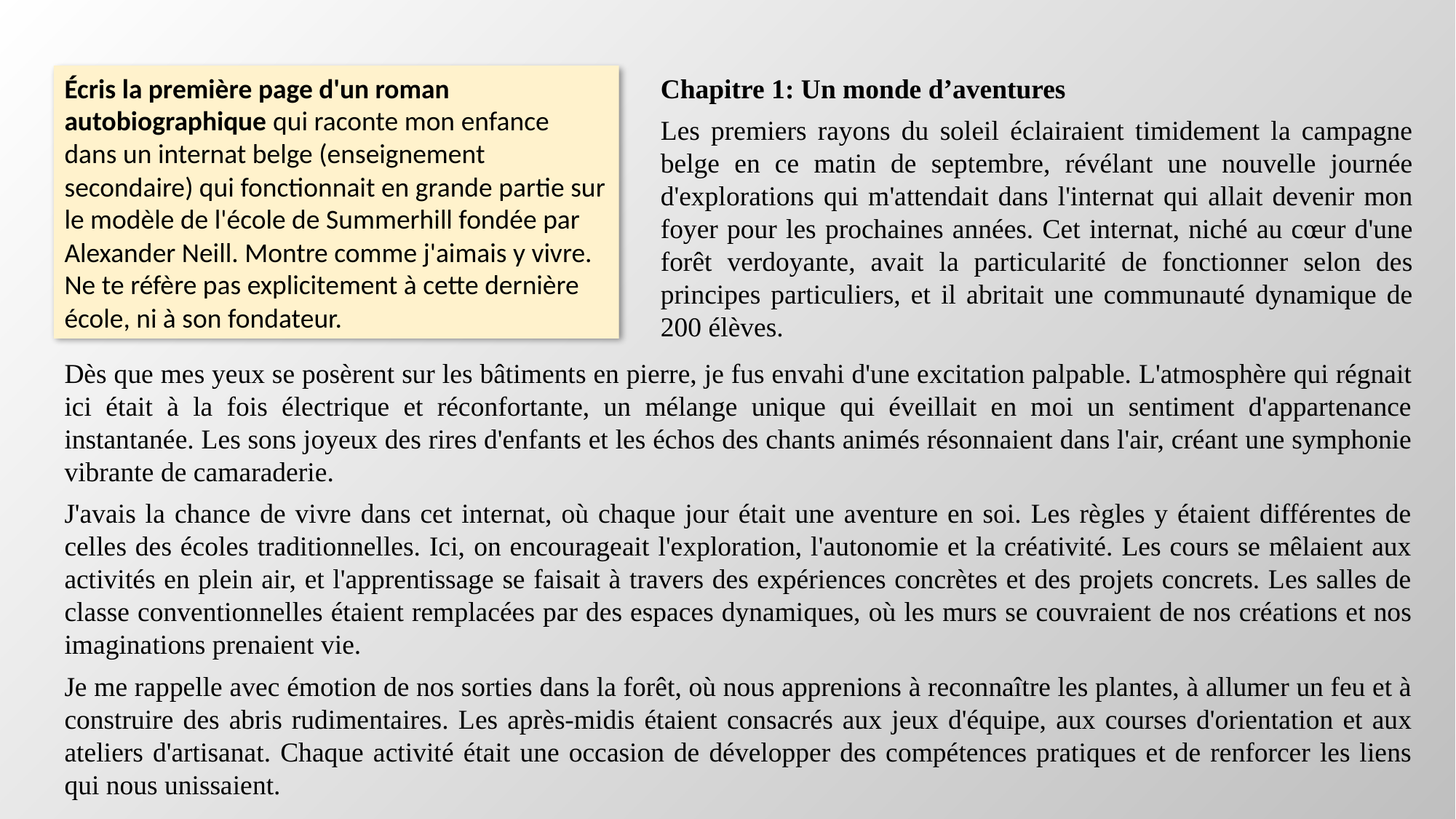

Écris la première page d'un roman autobiographique qui raconte mon enfance dans un internat belge (enseignement secondaire) qui fonctionnait en grande partie sur le modèle de l'école de Summerhill fondée par Alexander Neill. Montre comme j'aimais y vivre. Ne te réfère pas explicitement à cette dernière école, ni à son fondateur.
Chapitre 1: Un monde d’aventures
Les premiers rayons du soleil éclairaient timidement la campagne belge en ce matin de septembre, révélant une nouvelle journée d'explorations qui m'attendait dans l'internat qui allait devenir mon foyer pour les prochaines années. Cet internat, niché au cœur d'une forêt verdoyante, avait la particularité de fonctionner selon des principes particuliers, et il abritait une communauté dynamique de 200 élèves.
Dès que mes yeux se posèrent sur les bâtiments en pierre, je fus envahi d'une excitation palpable. L'atmosphère qui régnait ici était à la fois électrique et réconfortante, un mélange unique qui éveillait en moi un sentiment d'appartenance instantanée. Les sons joyeux des rires d'enfants et les échos des chants animés résonnaient dans l'air, créant une symphonie vibrante de camaraderie.
J'avais la chance de vivre dans cet internat, où chaque jour était une aventure en soi. Les règles y étaient différentes de celles des écoles traditionnelles. Ici, on encourageait l'exploration, l'autonomie et la créativité. Les cours se mêlaient aux activités en plein air, et l'apprentissage se faisait à travers des expériences concrètes et des projets concrets. Les salles de classe conventionnelles étaient remplacées par des espaces dynamiques, où les murs se couvraient de nos créations et nos imaginations prenaient vie.
Je me rappelle avec émotion de nos sorties dans la forêt, où nous apprenions à reconnaître les plantes, à allumer un feu et à construire des abris rudimentaires. Les après-midis étaient consacrés aux jeux d'équipe, aux courses d'orientation et aux ateliers d'artisanat. Chaque activité était une occasion de développer des compétences pratiques et de renforcer les liens qui nous unissaient.